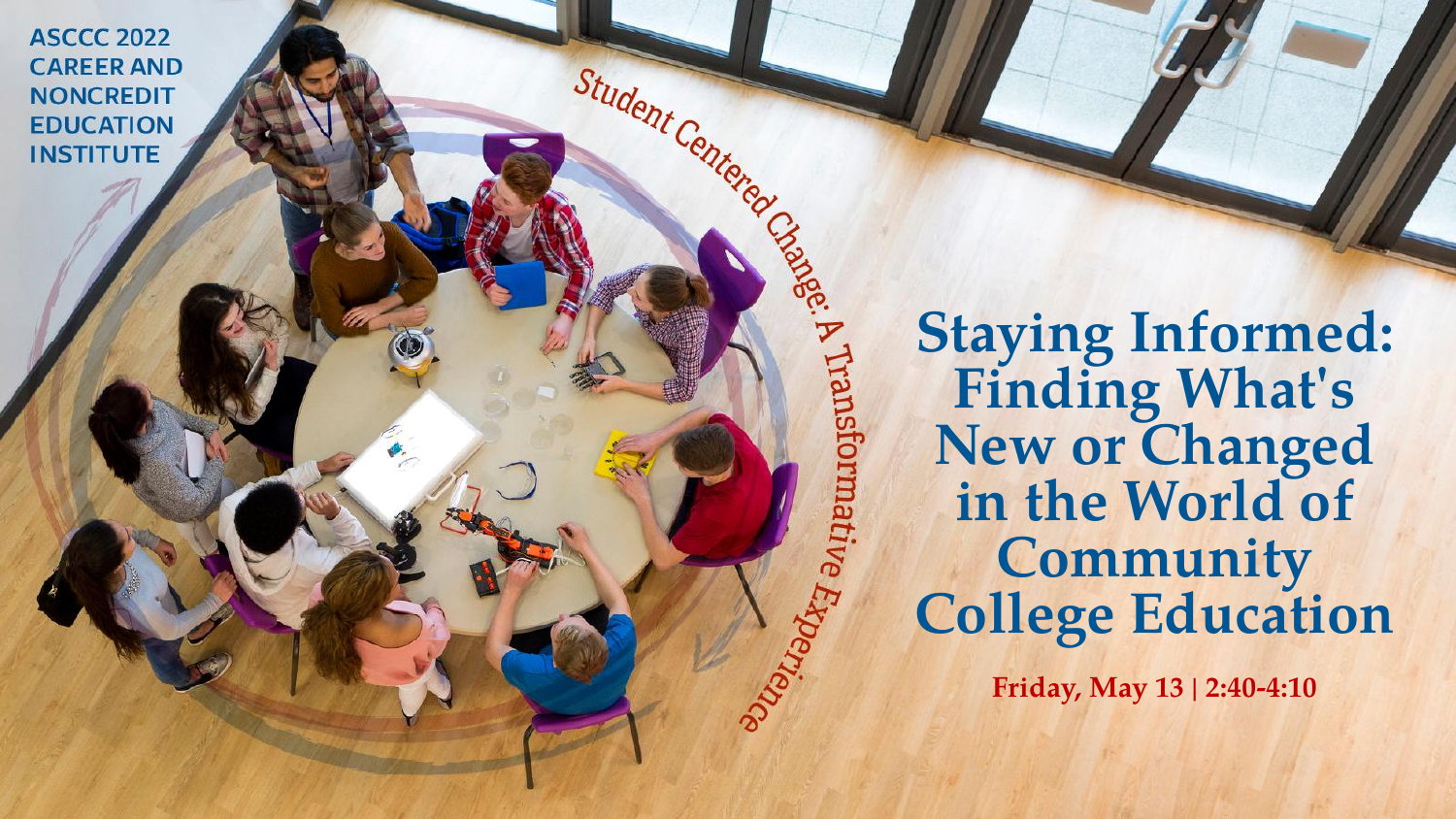

# Staying Informed: Finding What's New or Changed in the World of Community College Education Friday, May 13 | 2:40-4:10